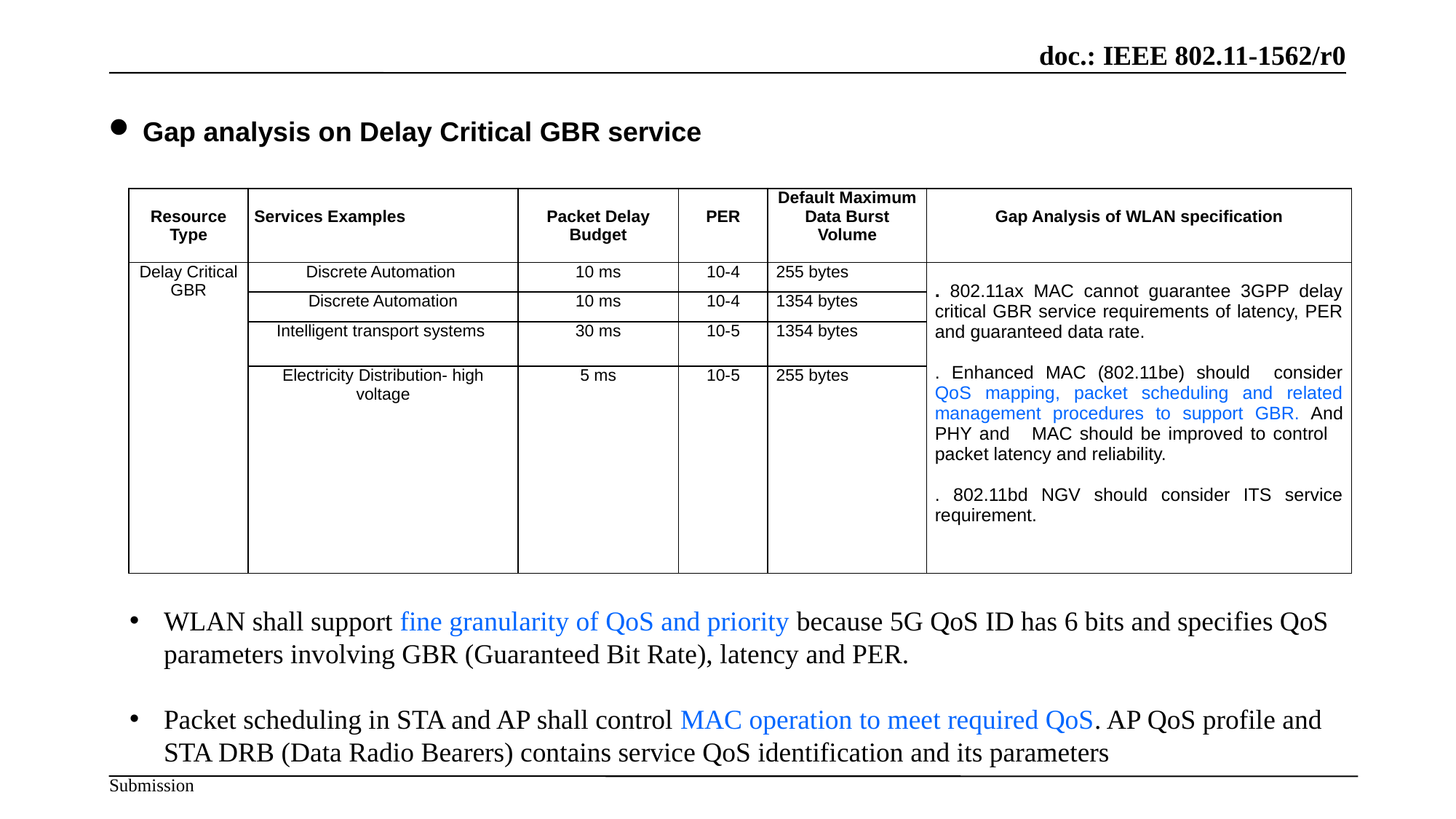

Gap analysis on Delay Critical GBR service

| Resource Type | Services Examples | Packet Delay Budget | PER | Default Maximum Data Burst Volume | Gap Analysis of WLAN specification |
| --- | --- | --- | --- | --- | --- |
| Delay Critical GBR | Discrete Automation | 10 ms | 10-4 | 255 bytes | . 802.11ax MAC cannot guarantee 3GPP delay critical GBR service requirements of latency, PER and guaranteed data rate.   . Enhanced MAC (802.11be) should consider QoS mapping, packet scheduling and related management procedures to support GBR. And PHY and MAC should be improved to control packet latency and reliability.   . 802.11bd NGV should consider ITS service requirement. |
|  | Discrete Automation | 10 ms | 10-4 | 1354 bytes |  |
|  | Intelligent transport systems | 30 ms | 10-5 | 1354 bytes |  |
|  | Electricity Distribution- high voltage | 5 ms | 10-5 | 255 bytes |  |

WLAN shall support fine granularity of QoS and priority because 5G QoS ID has 6 bits and specifies QoS parameters involving GBR (Guaranteed Bit Rate), latency and PER.

Packet scheduling in STA and AP shall control MAC operation to meet required QoS. AP QoS profile and STA DRB (Data Radio Bearers) contains service QoS identification and its parameters